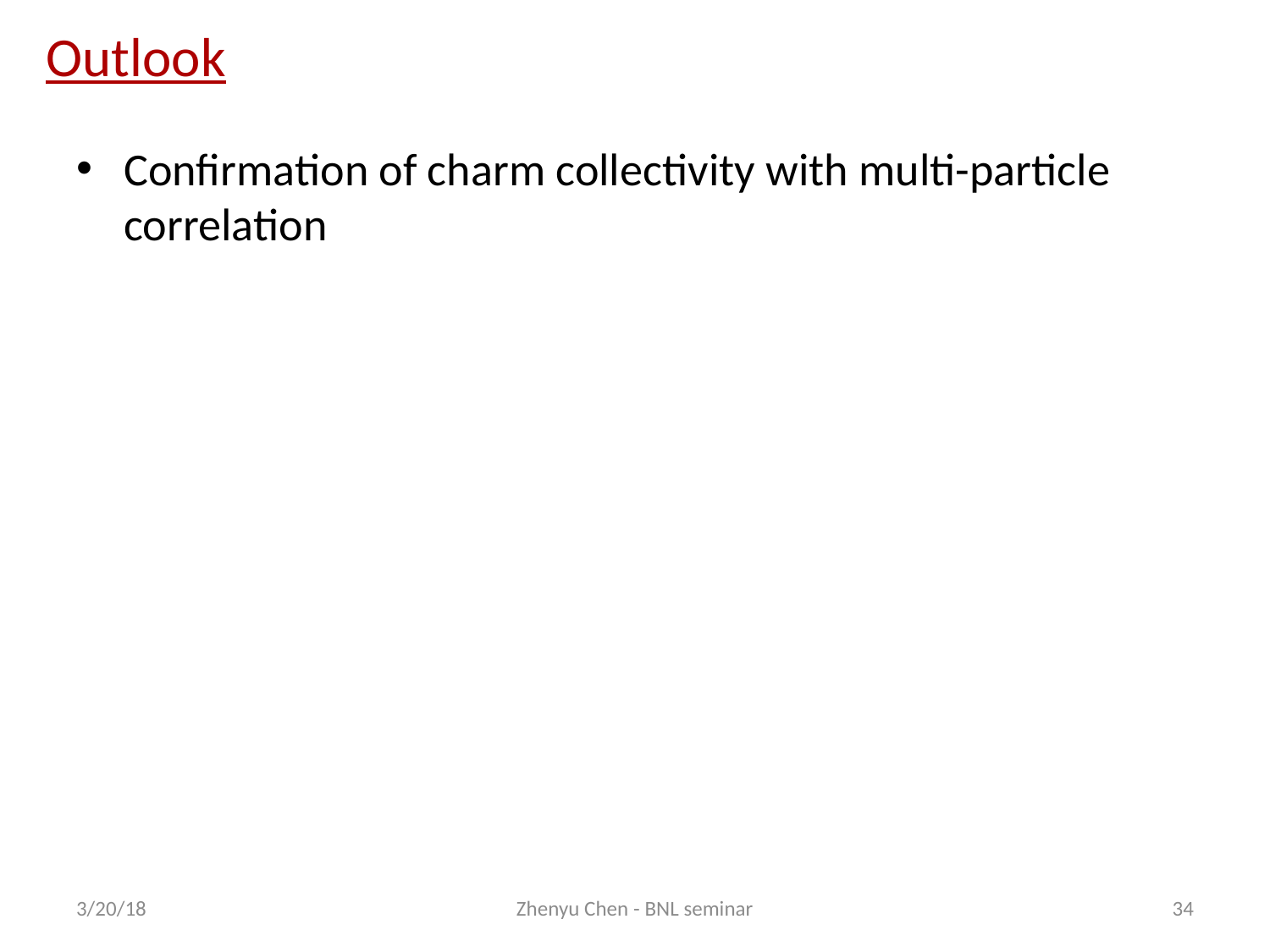

# Outlook
Confirmation of charm collectivity with multi-particle correlation
3/20/18
Zhenyu Chen - BNL seminar
34